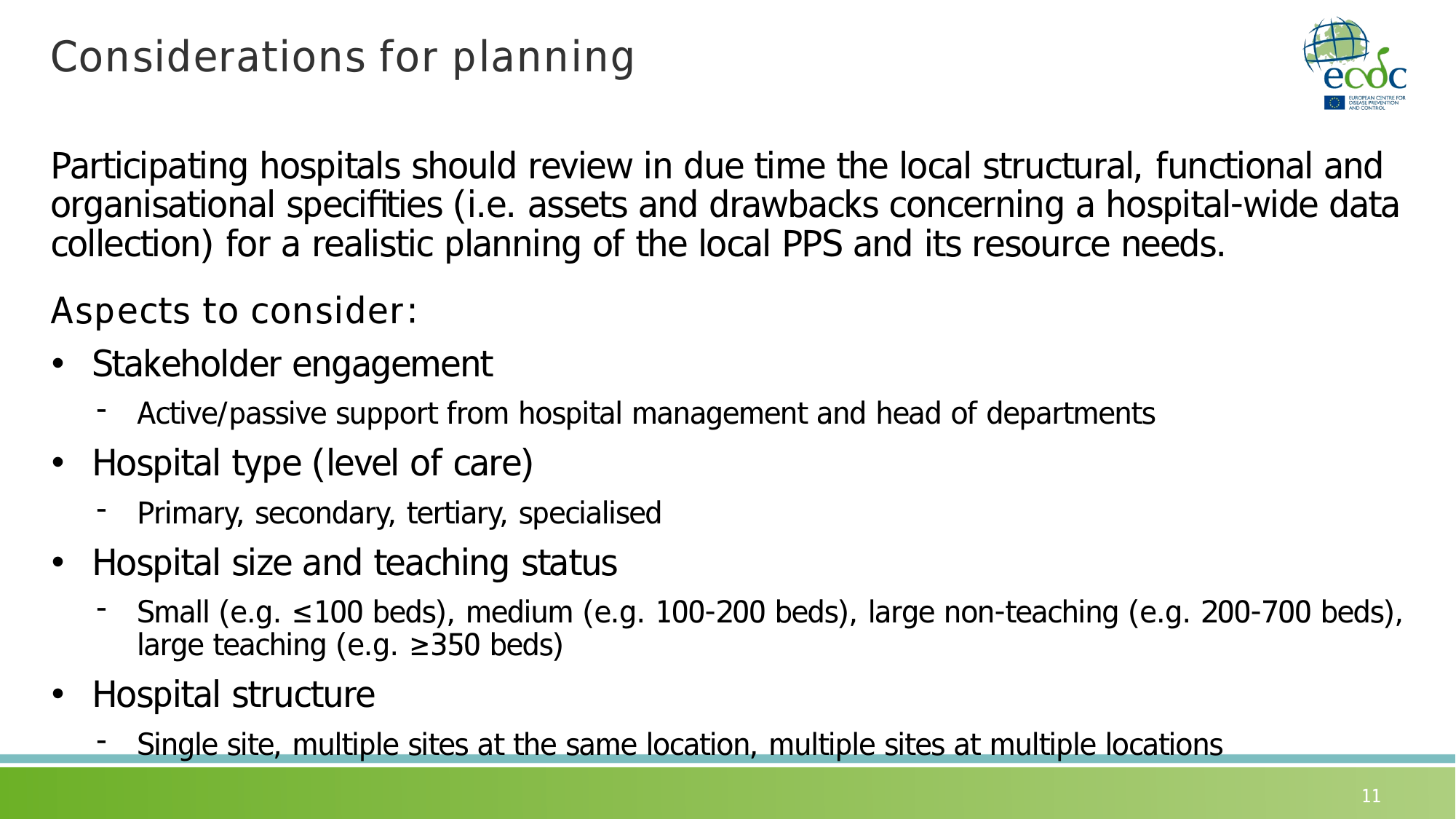

# Considerations for planning
Participating hospitals should review in due time the local structural, functional and organisational specifities (i.e. assets and drawbacks concerning a hospital-wide data collection) for a realistic planning of the local PPS and its resource needs.
Aspects to consider:
Stakeholder engagement
Active/passive support from hospital management and head of departments
Hospital type (level of care)
Primary, secondary, tertiary, specialised
Hospital size and teaching status
Small (e.g. ≤100 beds), medium (e.g. 100-200 beds), large non-teaching (e.g. 200-700 beds), large teaching (e.g. ≥350 beds)
Hospital structure
Single site, multiple sites at the same location, multiple sites at multiple locations
11